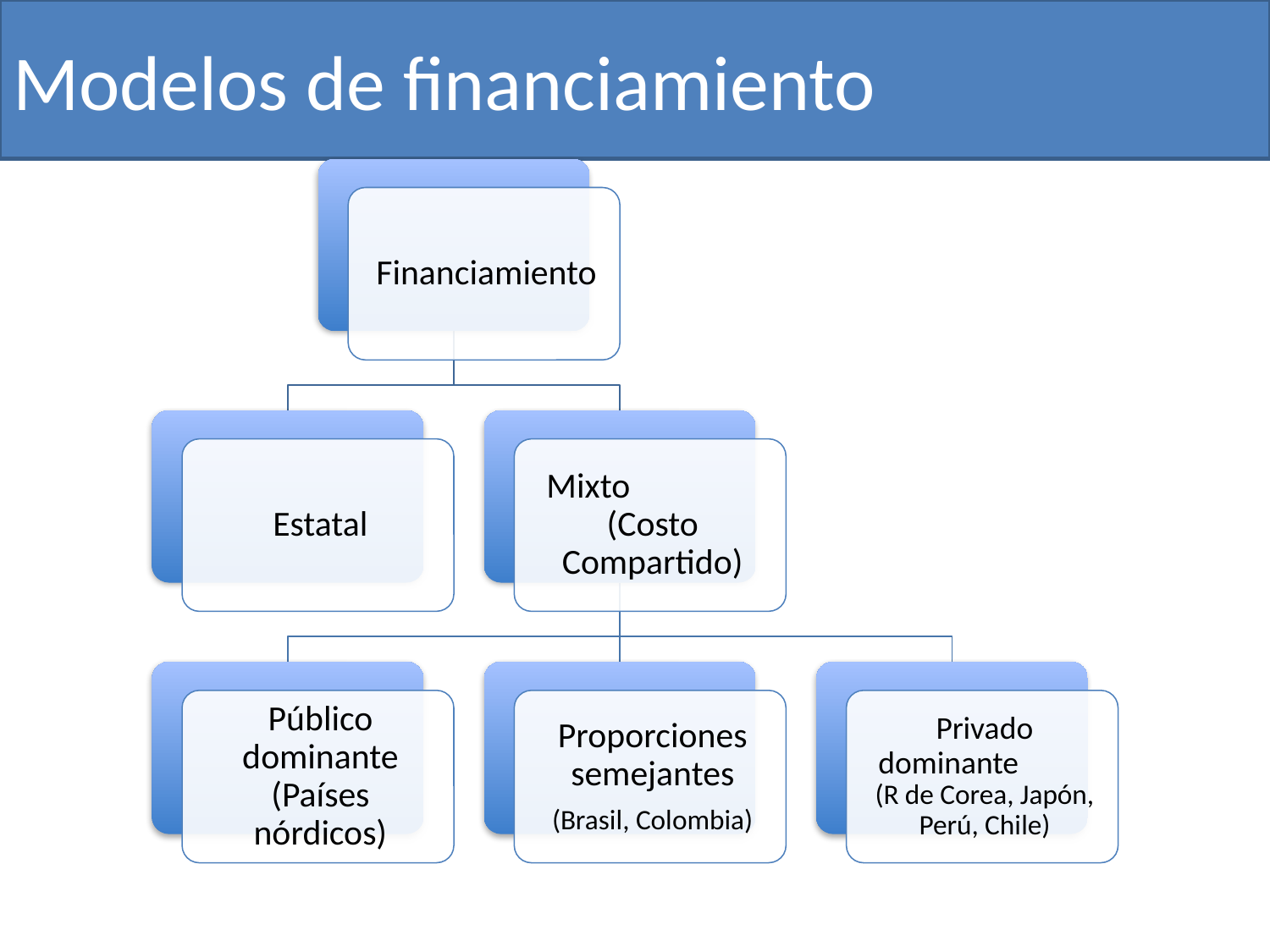

# Modelos de financiamiento
Financiamiento
Estatal
Mixto                 (Costo Compartido)
Público dominante (Países nórdicos)
Proporciones semejantes
(Brasil, Colombia)
Privado dominante           (R de Corea, Japón, Perú, Chile)